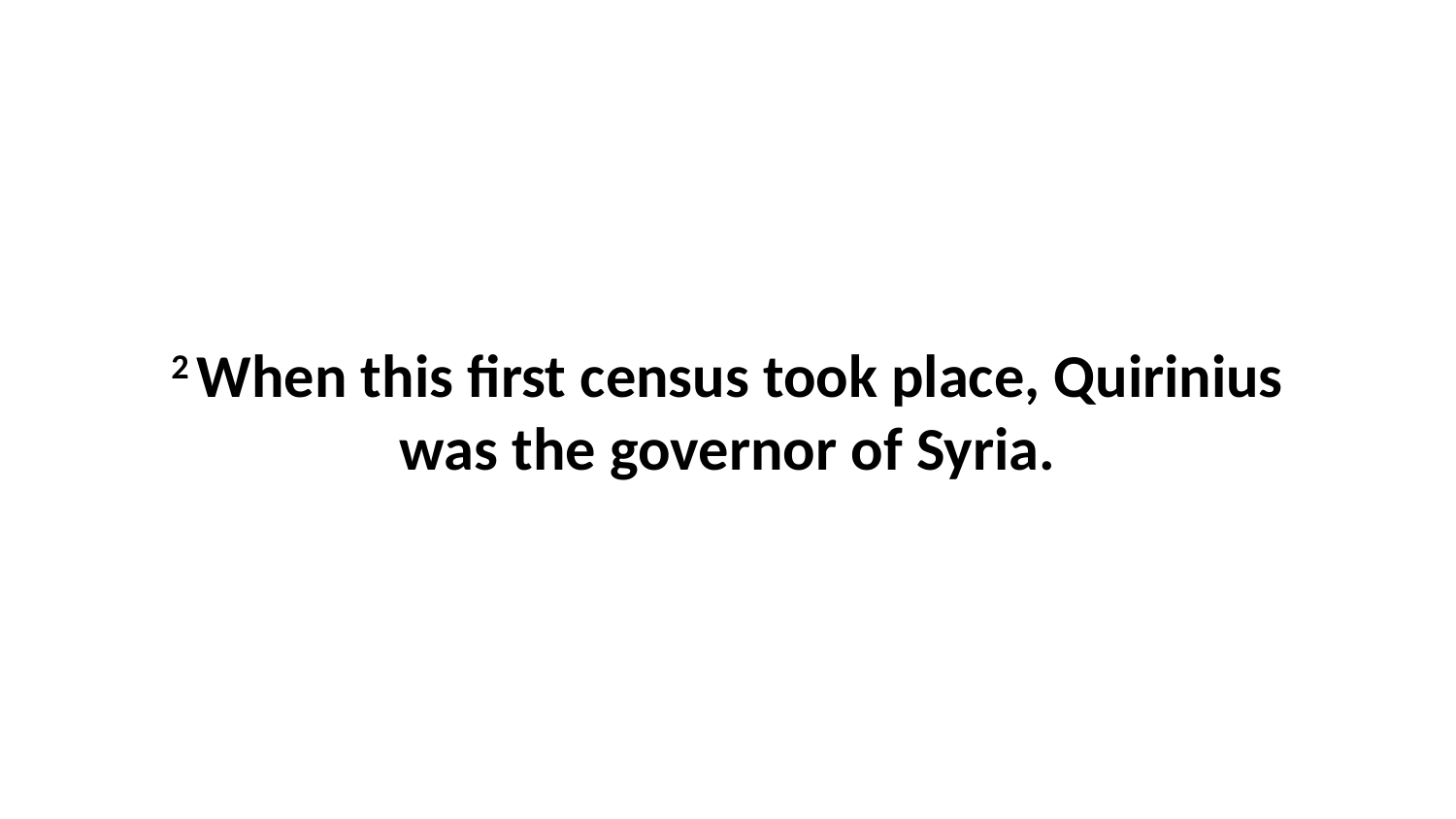

2 When this first census took place, Quirinius was the governor of Syria.